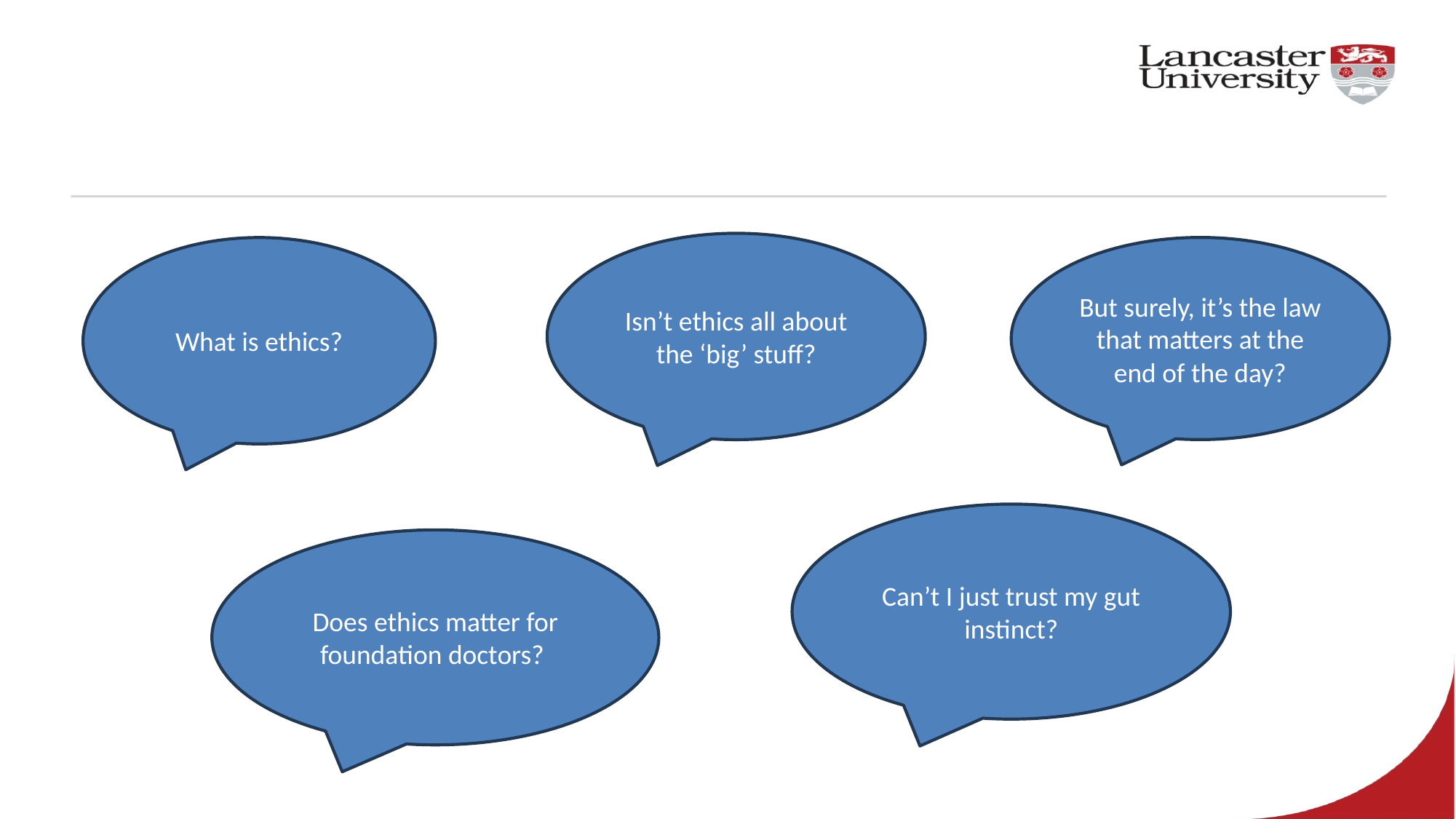

Isn’t ethics all about the ‘big’ stuff?
What is ethics?
But surely, it’s the law that matters at the end of the day?
Can’t I just trust my gut instinct?
Does ethics matter for foundation doctors?